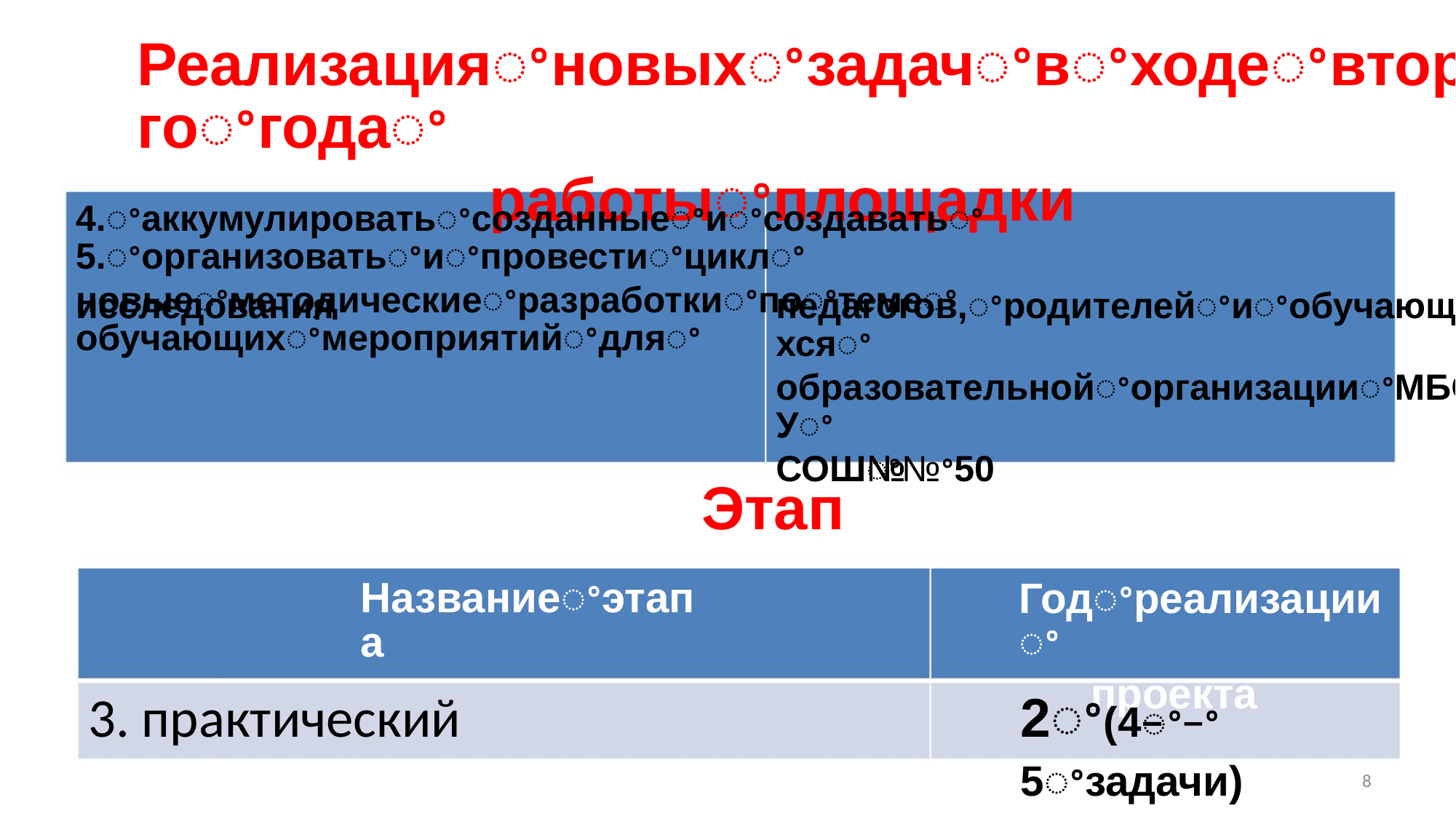

Реализацияꢀновыхꢀзадачꢀвꢀходеꢀвторогоꢀгодаꢀ
работыꢀплощадки
4.ꢀаккумулироватьꢀсозданныеꢀиꢀсоздаватьꢀ 5.ꢀорганизоватьꢀиꢀпровестиꢀциклꢀ
новыеꢀметодическиеꢀразработкиꢀпоꢀтемеꢀ обучающихꢀмероприятийꢀдляꢀ
исследования
педагогов,ꢀродителейꢀиꢀобучающихсяꢀ
образовательнойꢀорганизацииꢀМБОУꢀ
СОШꢀ№ꢀ50
Этап
Названиеꢀэтапа
Годꢀреализацииꢀ
проекта
3. практический
2ꢀ(4ꢀ–ꢀ5ꢀзадачи)
8